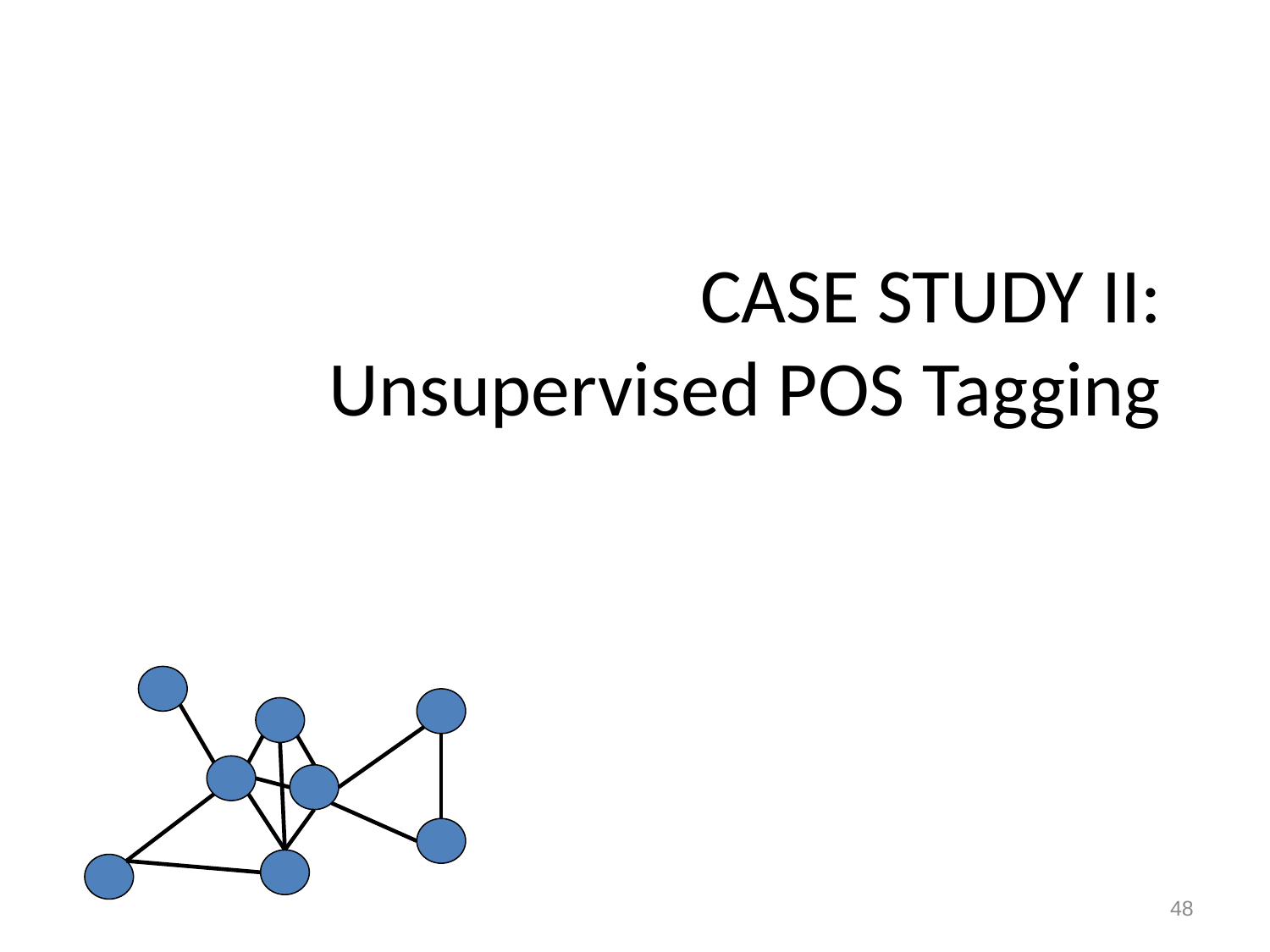

CASE STUDY II:
Unsupervised POS Tagging

48